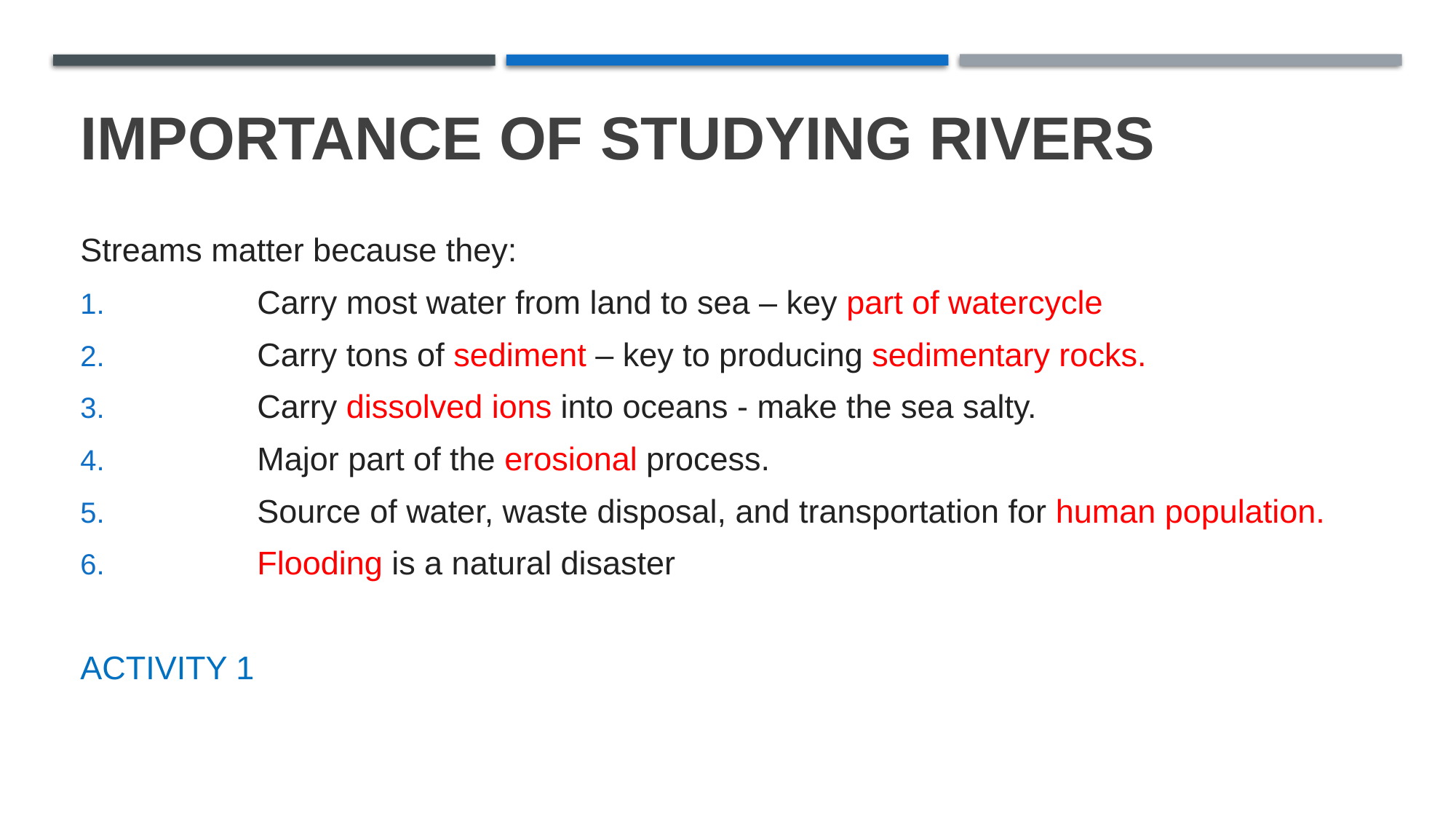

# Importance of studying rivers
Streams matter because they:
Carry most water from land to sea – key part of watercycle
Carry tons of sediment – key to producing sedimentary rocks.
Carry dissolved ions into oceans - make the sea salty.
Major part of the erosional process.
Source of water, waste disposal, and transportation for human population.
Flooding is a natural disaster

ACTIVITY 1